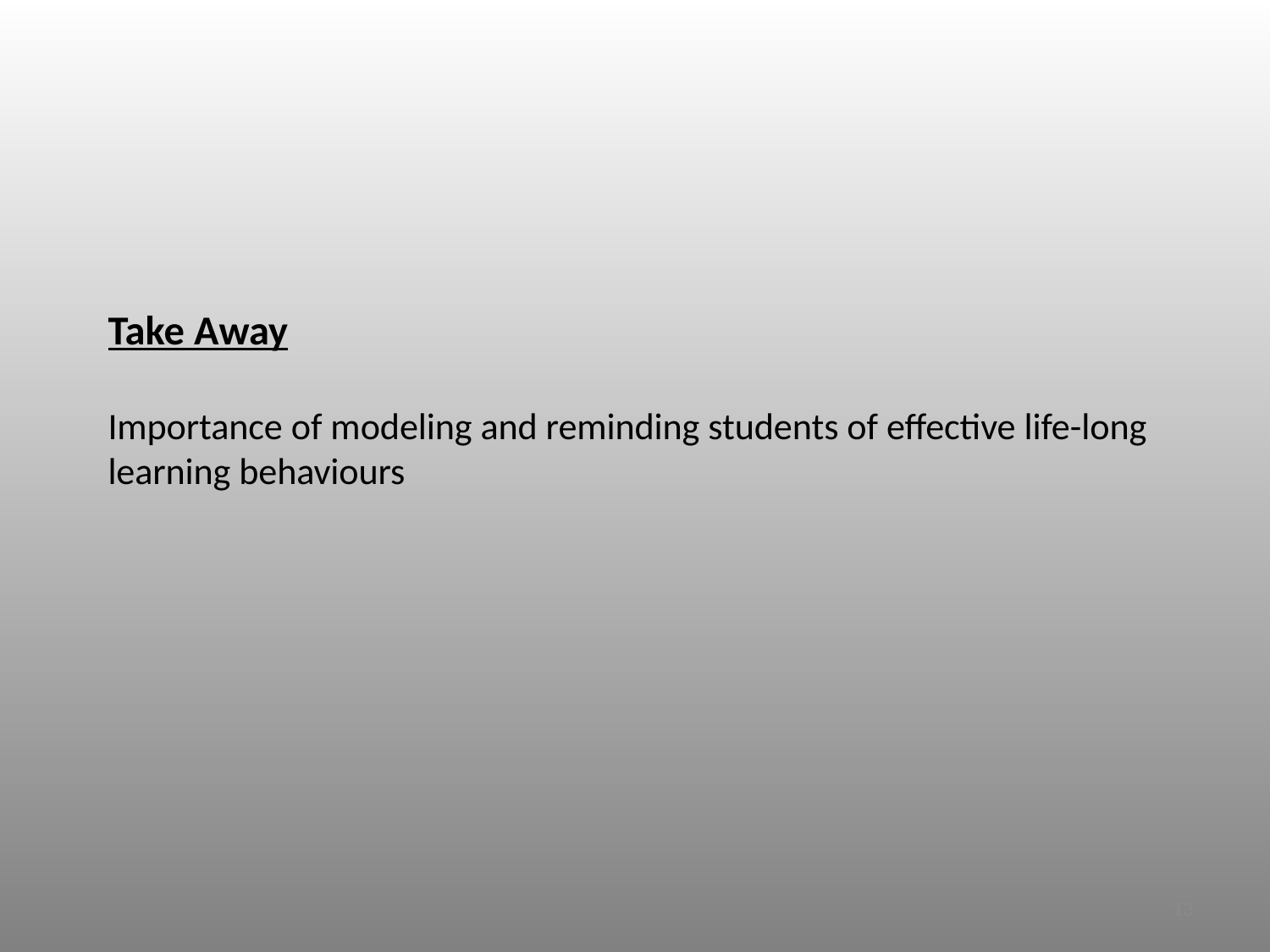

# Take Away Importance of modeling and reminding students of effective life-long learning behaviours
13